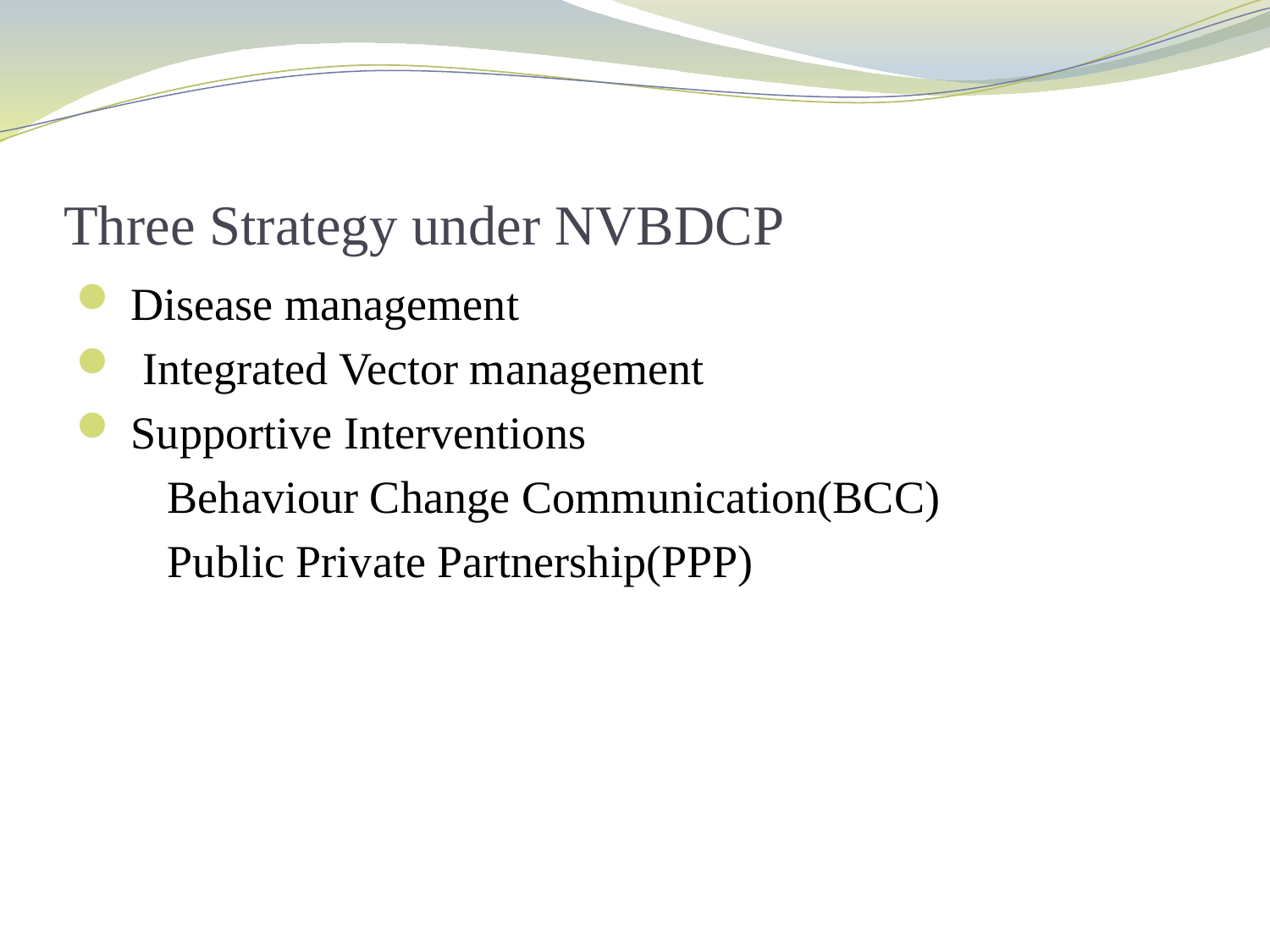

# Three Strategy under NVBDCP
 Disease management
  Integrated Vector management
 Supportive Interventions
        Behaviour Change Communication(BCC)
        Public Private Partnership(PPP)